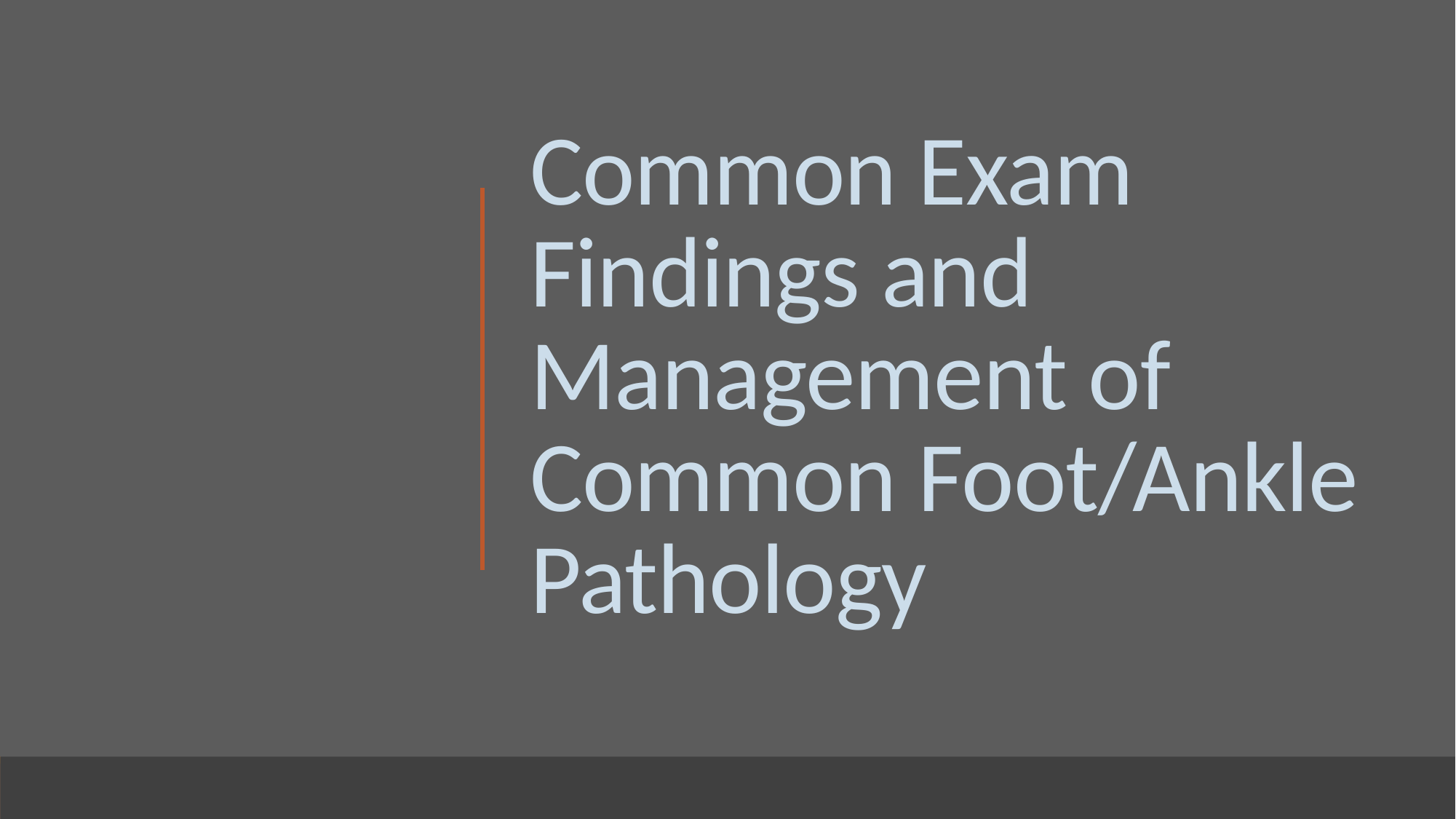

# Common Exam Findings and Management of Common Foot/Ankle Pathology